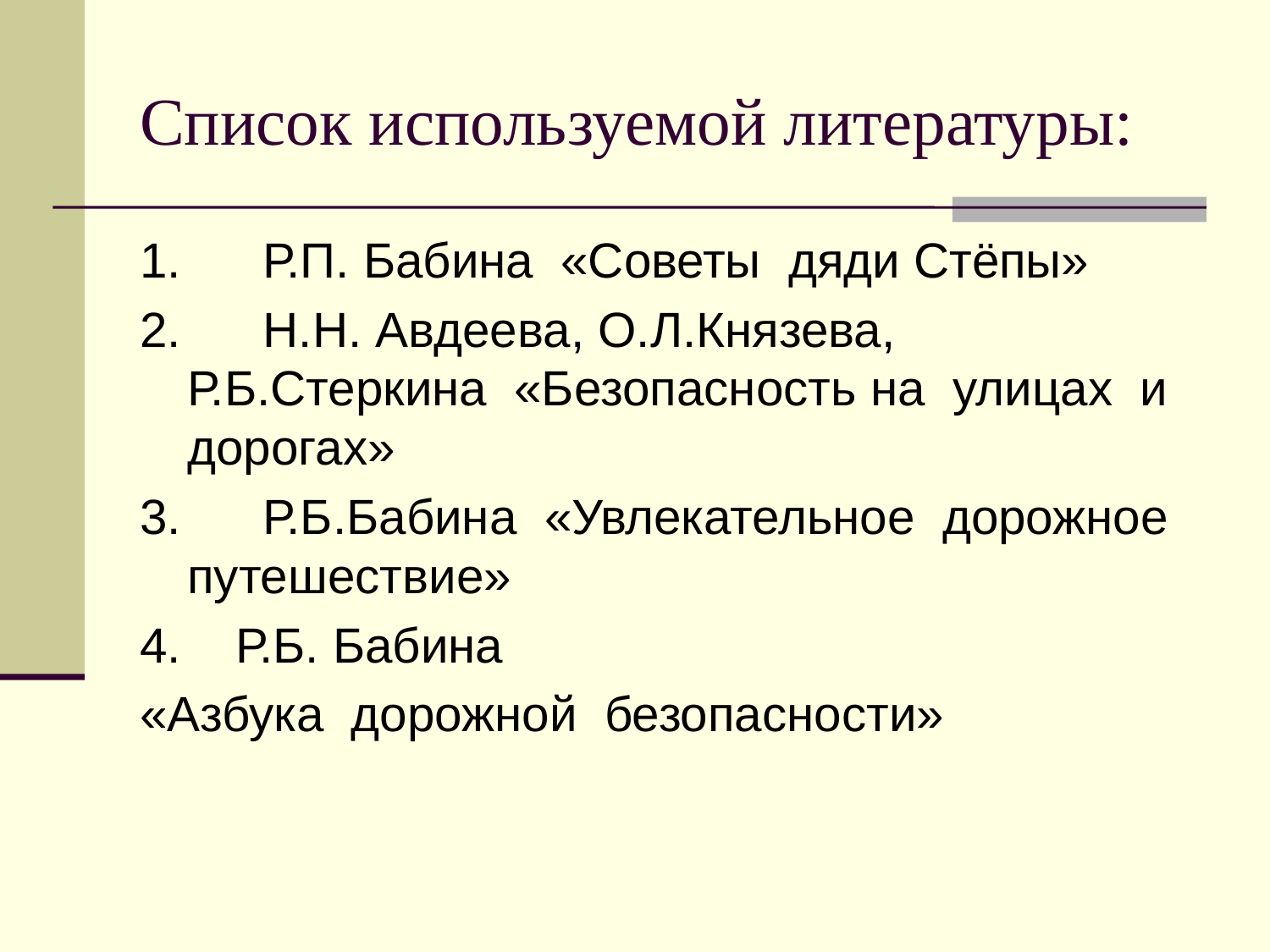

# Список используемой литературы:
1.      Р.П. Бабина  «Советы  дяди Стёпы»
2.      Н.Н. Авдеева, О.Л.Князева, Р.Б.Стеркина  «Безопасность на  улицах  и дорогах»
3.      Р.Б.Бабина  «Увлекательное  дорожное  путешествие»
4.    Р.Б. Бабина
«Азбука  дорожной  безопасности»